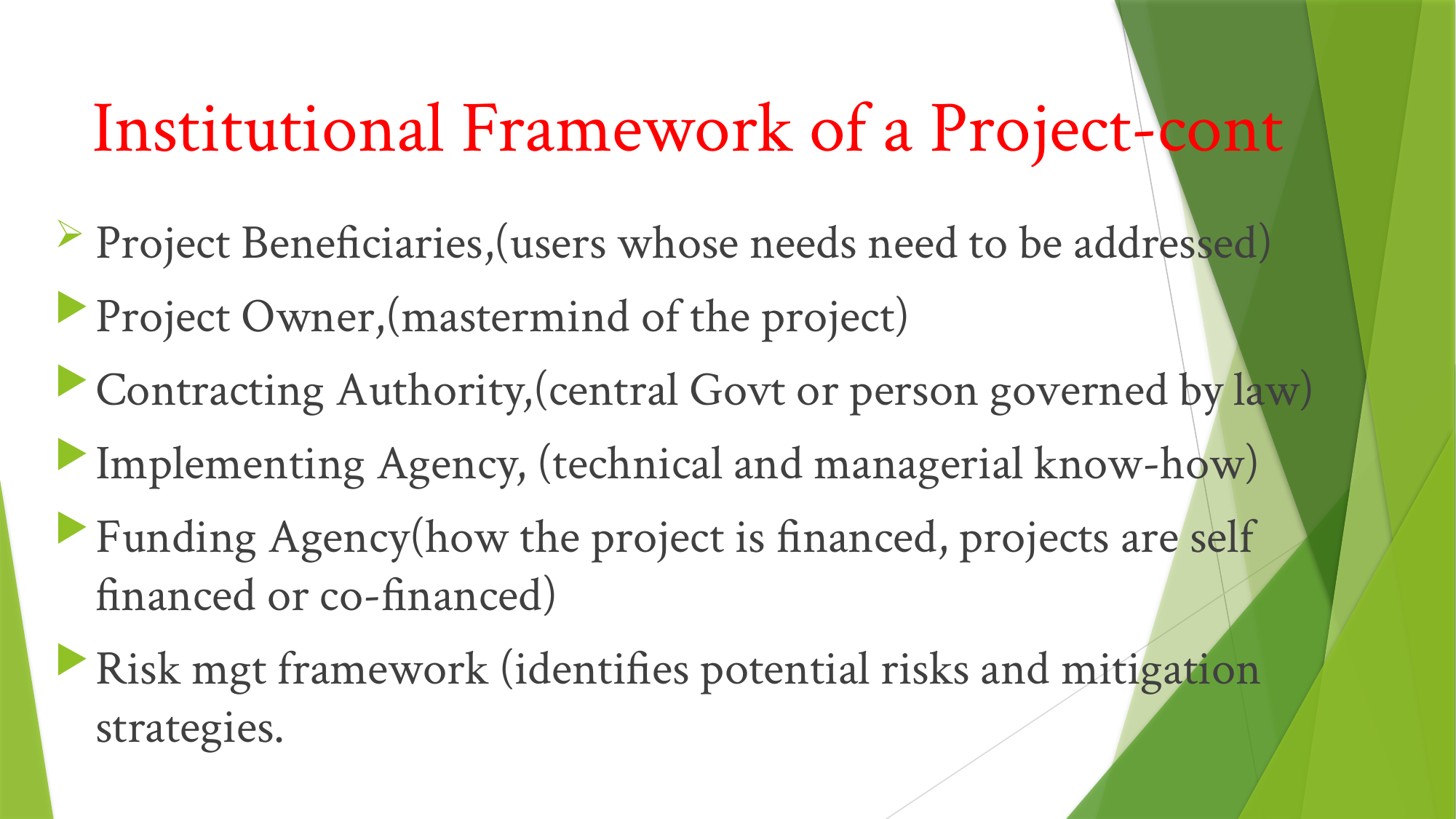

# Institutional Framework of a Project-cont
Project Beneficiaries,(users whose needs need to be addressed)
Project Owner,(mastermind of the project)
Contracting Authority,(central Govt or person governed by law)
Implementing Agency, (technical and managerial know-how)
Funding Agency(how the project is financed, projects are self financed or co-financed)
Risk mgt framework (identifies potential risks and mitigation strategies.